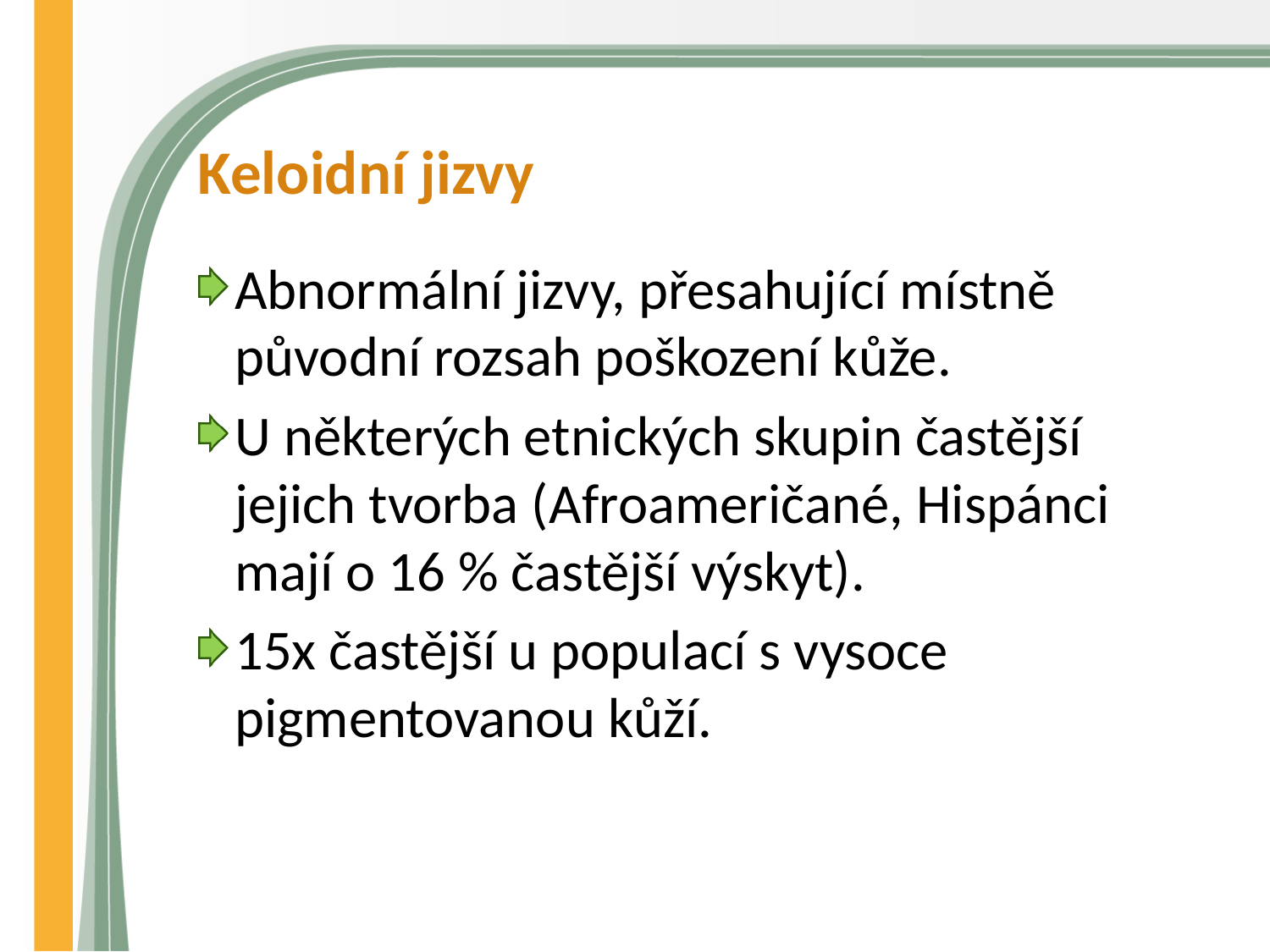

# Keloidní jizvy
Abnormální jizvy, přesahující místně původní rozsah poškození kůže.
U některých etnických skupin častější jejich tvorba (Afroameričané, Hispánci mají o 16 % častější výskyt).
15x častější u populací s vysoce pigmentovanou kůží.